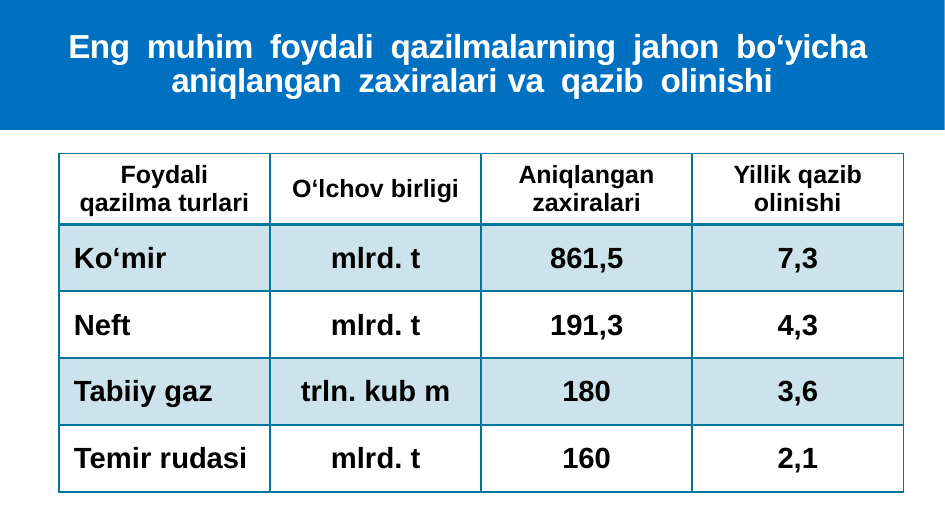

# Eng  muhim  foydali  qazilmalarning  jahon  bo‘yicha  aniqlangan  zaxiralari va  qazib  olinishi
| Foydali qazilma turlari | O‘lchov birligi | Aniqlangan zaxiralari | Yillik qazib olinishi |
| --- | --- | --- | --- |
| Ko‘mir | mlrd. t | 861,5 | 7,3 |
| Neft | mlrd. t | 191,3 | 4,3 |
| Tabiiy gaz | trln. kub m | 180 | 3,6 |
| Temir rudasi | mlrd. t | 160 | 2,1 |